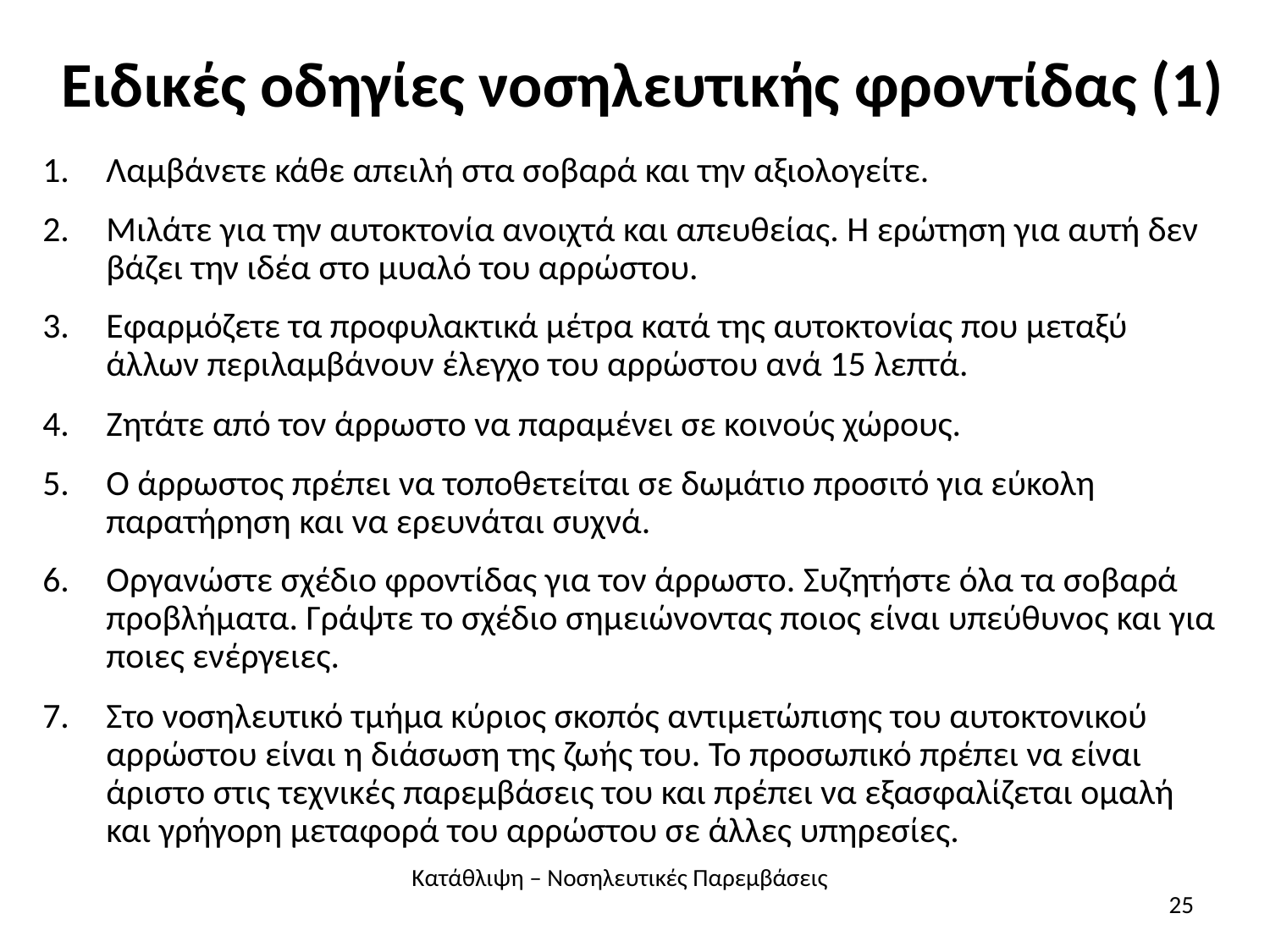

# Ειδικές οδηγίες νοσηλευτικής φροντίδας (1)
Λαμβάνετε κάθε απειλή στα σοβαρά και την αξιολογείτε.
Μιλάτε για την αυτοκτονία ανοιχτά και απευθείας. Η ερώτηση για αυτή δεν βάζει την ιδέα στο μυαλό του αρρώστου.
Εφαρμόζετε τα προφυλακτικά μέτρα κατά της αυτοκτονίας που μεταξύ άλλων περιλαμβάνουν έλεγχο του αρρώστου ανά 15 λεπτά.
Ζητάτε από τον άρρωστο να παραμένει σε κοινούς χώρους.
Ο άρρωστος πρέπει να τοποθετείται σε δωμάτιο προσιτό για εύκολη παρατήρηση και να ερευνάται συχνά.
Οργανώστε σχέδιο φροντίδας για τον άρρωστο. Συζητήστε όλα τα σοβαρά προβλήματα. Γράψτε το σχέδιο σημειώνοντας ποιος είναι υπεύθυνος και για ποιες ενέργειες.
Στο νοσηλευτικό τμήμα κύριος σκοπός αντιμετώπισης του αυτοκτονικού αρρώστου είναι η διάσωση της ζωής του. Το προσωπικό πρέπει να είναι άριστο στις τεχνικές παρεμβάσεις του και πρέπει να εξασφαλίζεται ομαλή και γρήγορη μεταφορά του αρρώστου σε άλλες υπηρεσίες.

Κατάθλιψη – Νοσηλευτικές Παρεμβάσεις
25